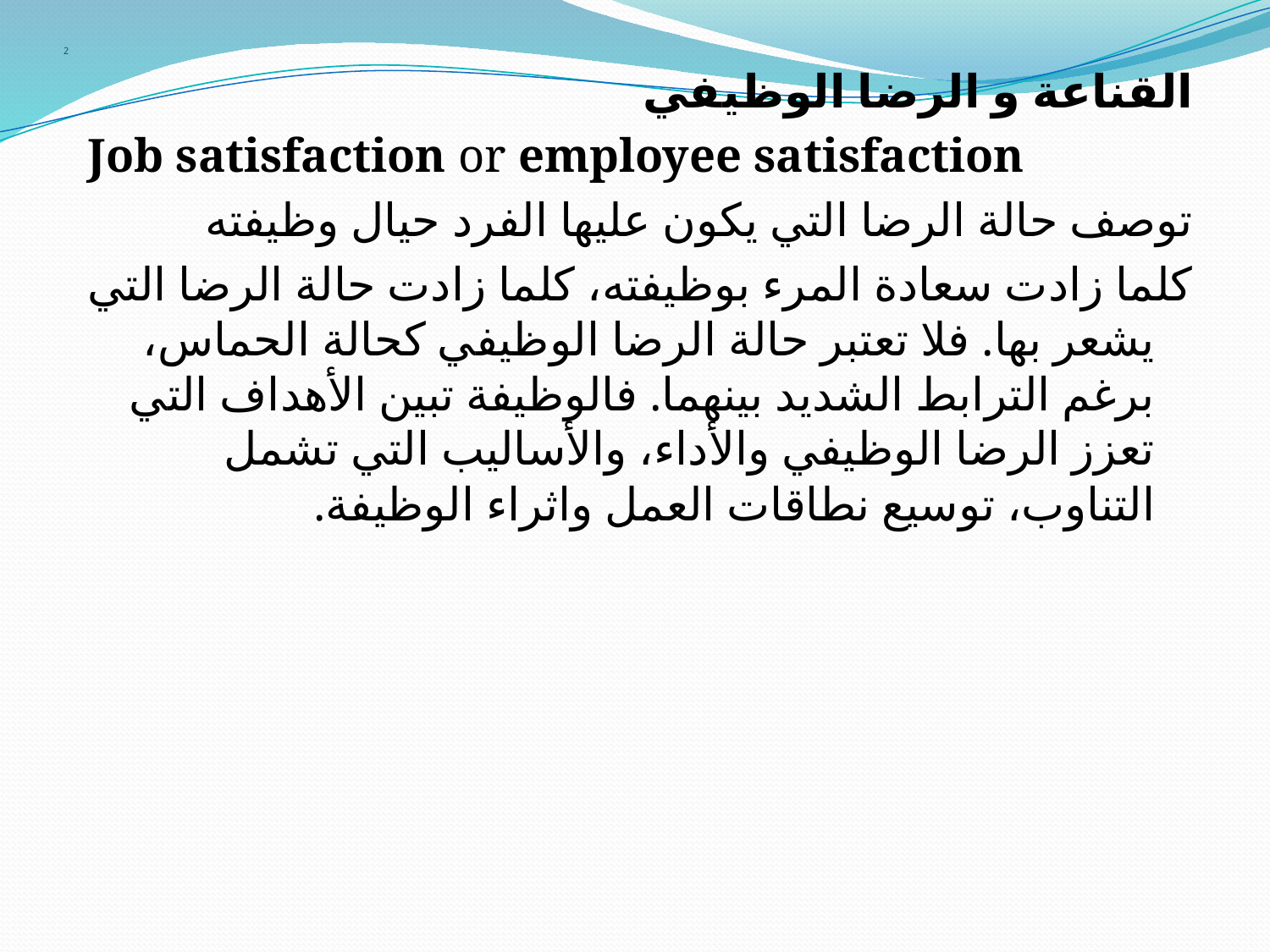

# 2
القناعة و الرضا الوظيفي
 Job satisfaction or employee satisfaction
توصف حالة الرضا التي يكون عليها الفرد حيال وظيفته
كلما زادت سعادة المرء بوظيفته، كلما زادت حالة الرضا التي يشعر بها. فلا تعتبر حالة الرضا الوظيفي كحالة الحماس، برغم الترابط الشديد بينهما. فالوظيفة تبين الأهداف التي تعزز الرضا الوظيفي والأداء، والأساليب التي تشمل التناوب، توسيع نطاقات العمل واثراء الوظيفة.